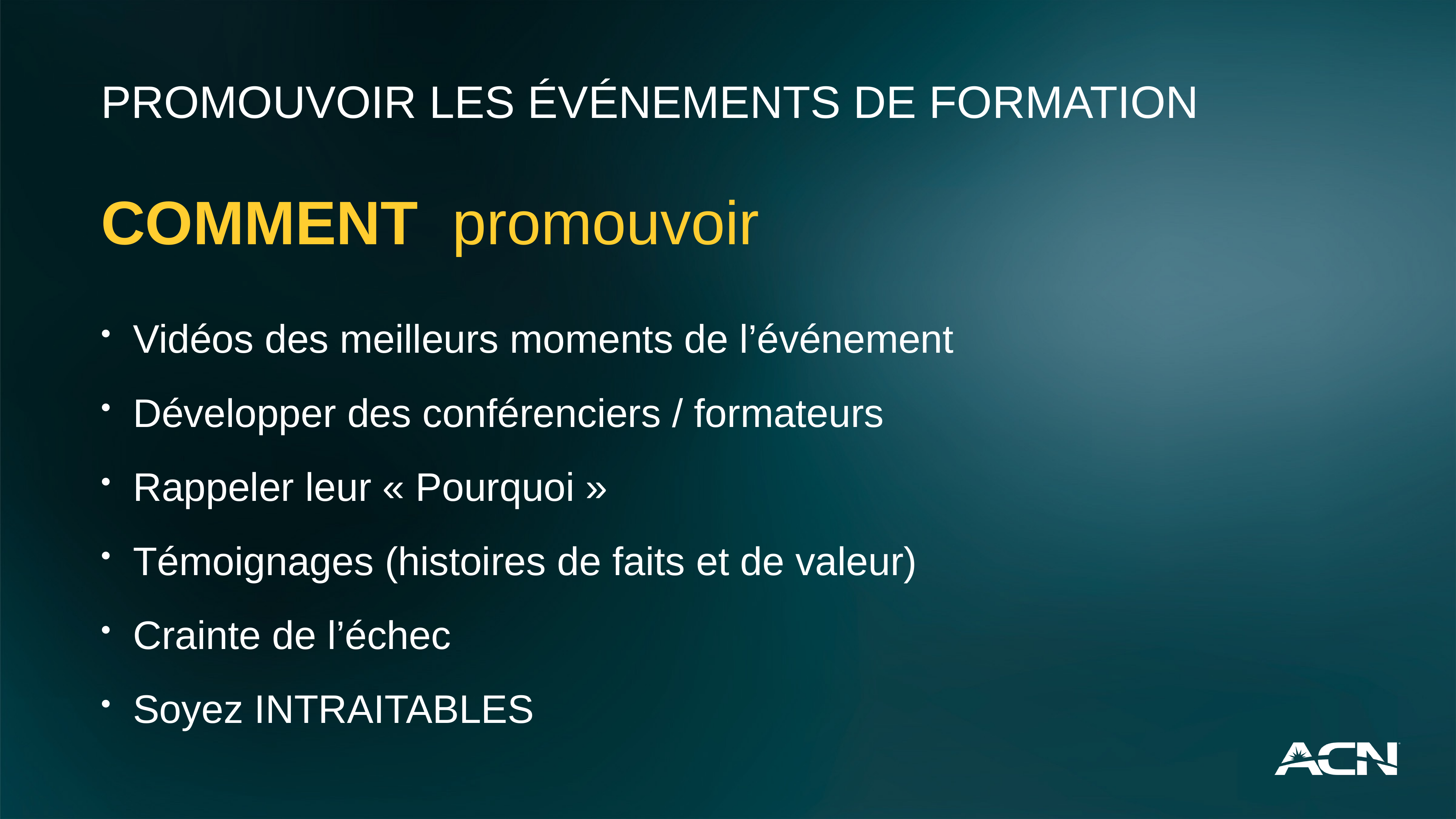

PROMOUVOIR LES ÉVÉNEMENTS DE FORMATION
COMMENT  promouvoir
Vidéos des meilleurs moments de l’événement
Développer des conférenciers / formateurs
Rappeler leur « Pourquoi »
Témoignages (histoires de faits et de valeur)
Crainte de l’échec
Soyez INTRAITABLES